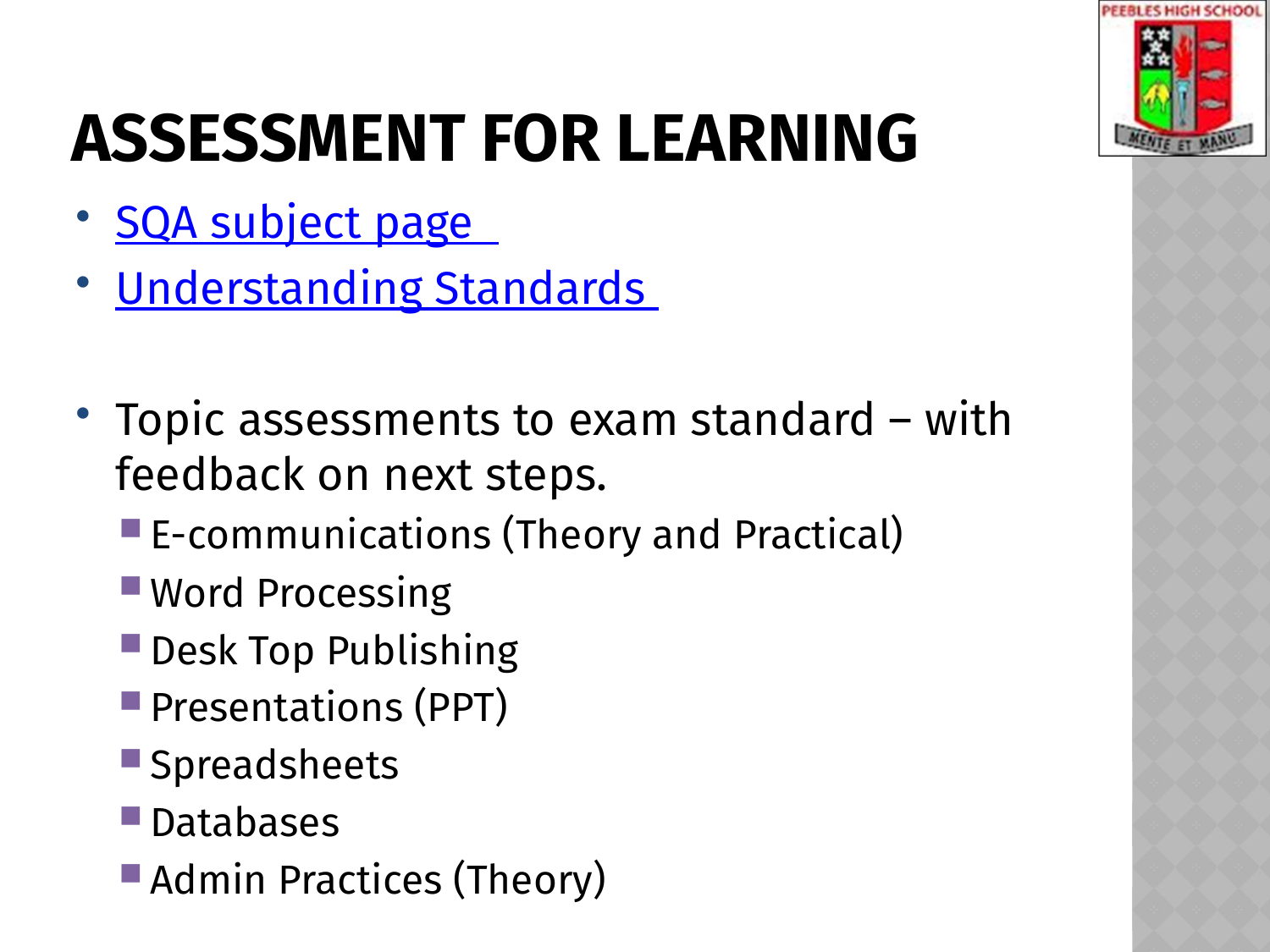

# Assessment for learning
SQA subject page
Understanding Standards

Topic assessments to exam standard – with feedback on next steps.
E-communications (Theory and Practical)
Word Processing
Desk Top Publishing
Presentations (PPT)
Spreadsheets
Databases
Admin Practices (Theory)